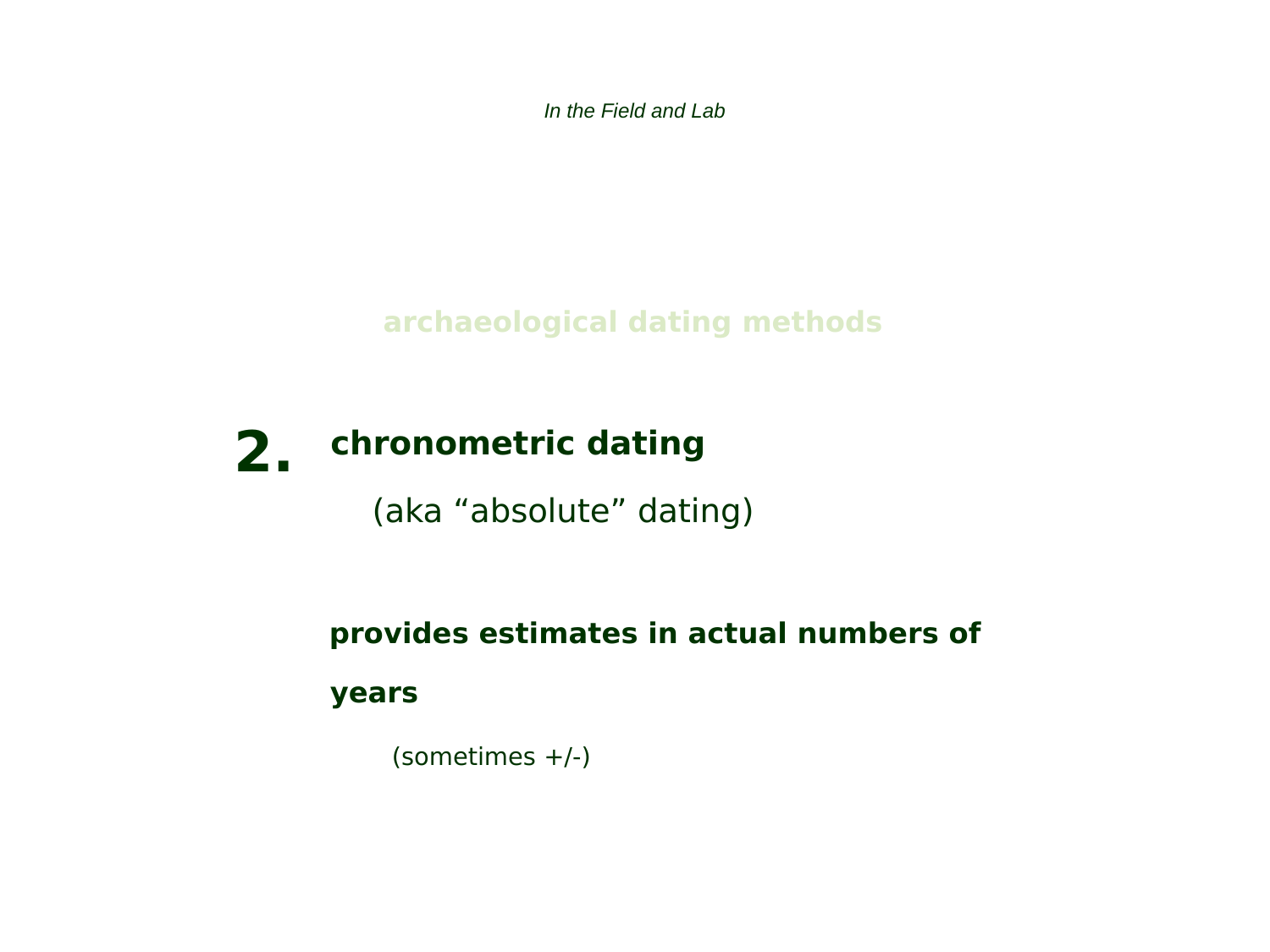

In the Field and Lab
archaeological dating methods
chronometric dating
    (aka “absolute” dating)
provides estimates in actual numbers of years
        (sometimes +/-)